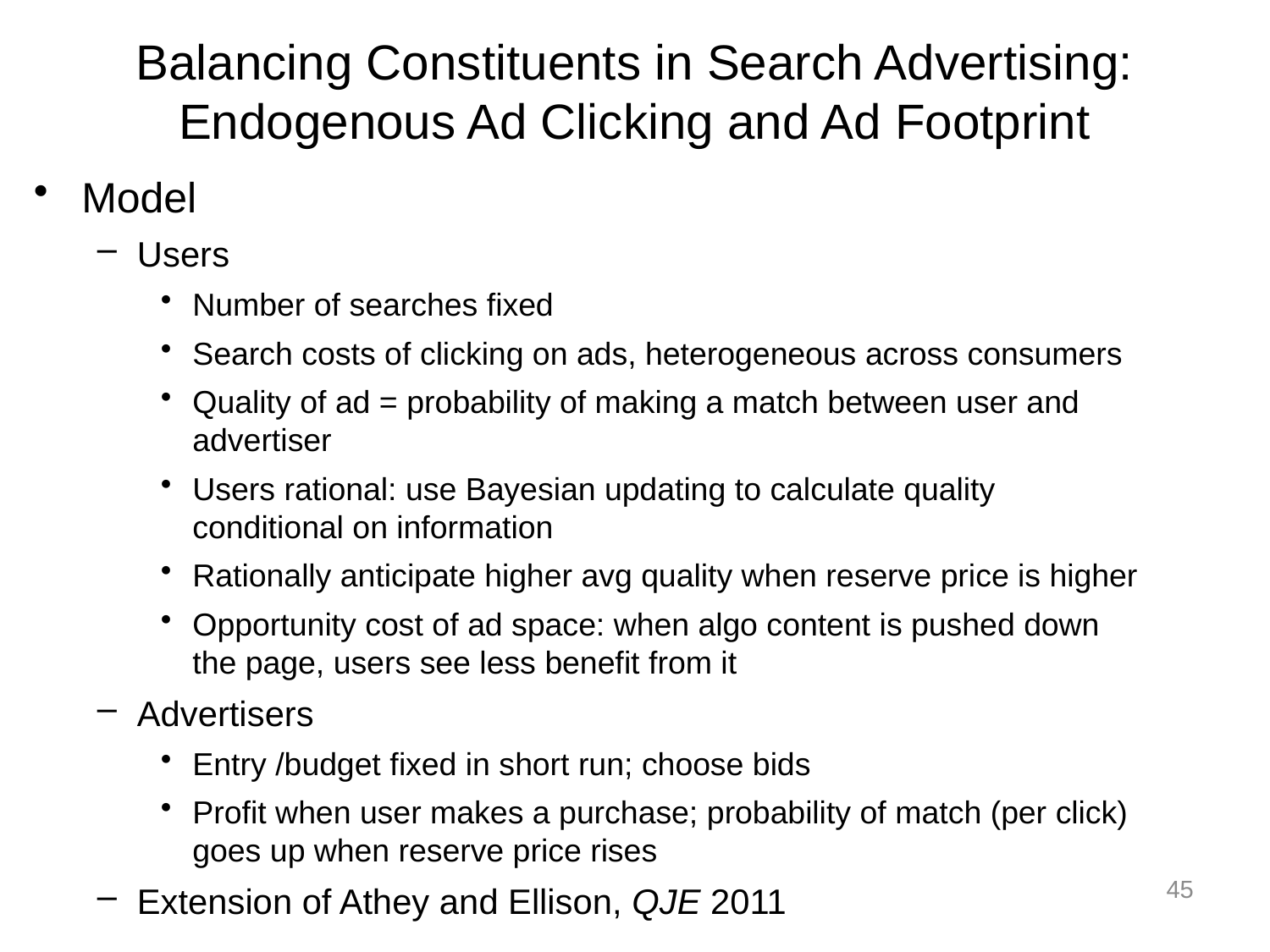

# Balancing Constituents in Search Advertising: Endogenous Ad Clicking and Ad Footprint
Model
Users
Number of searches fixed
Search costs of clicking on ads, heterogeneous across consumers
Quality of ad = probability of making a match between user and advertiser
Users rational: use Bayesian updating to calculate quality conditional on information
Rationally anticipate higher avg quality when reserve price is higher
Opportunity cost of ad space: when algo content is pushed down the page, users see less benefit from it
Advertisers
Entry /budget fixed in short run; choose bids
Profit when user makes a purchase; probability of match (per click) goes up when reserve price rises
Extension of Athey and Ellison, QJE 2011
45